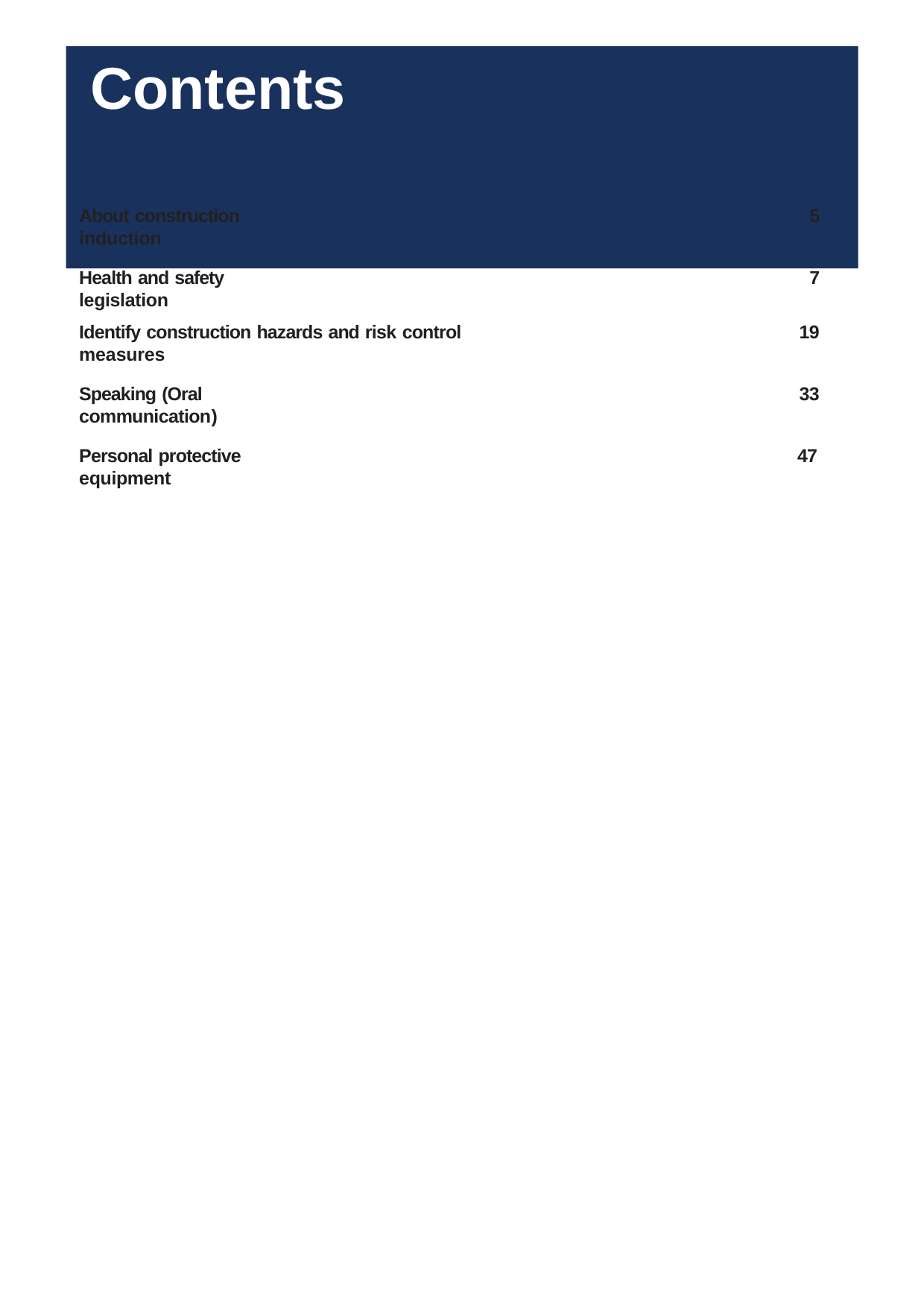

# Contents
About construction induction
5
Health and safety legislation
7
Identify construction hazards and risk control measures
19
Speaking (Oral communication)
33
Personal protective equipment
47